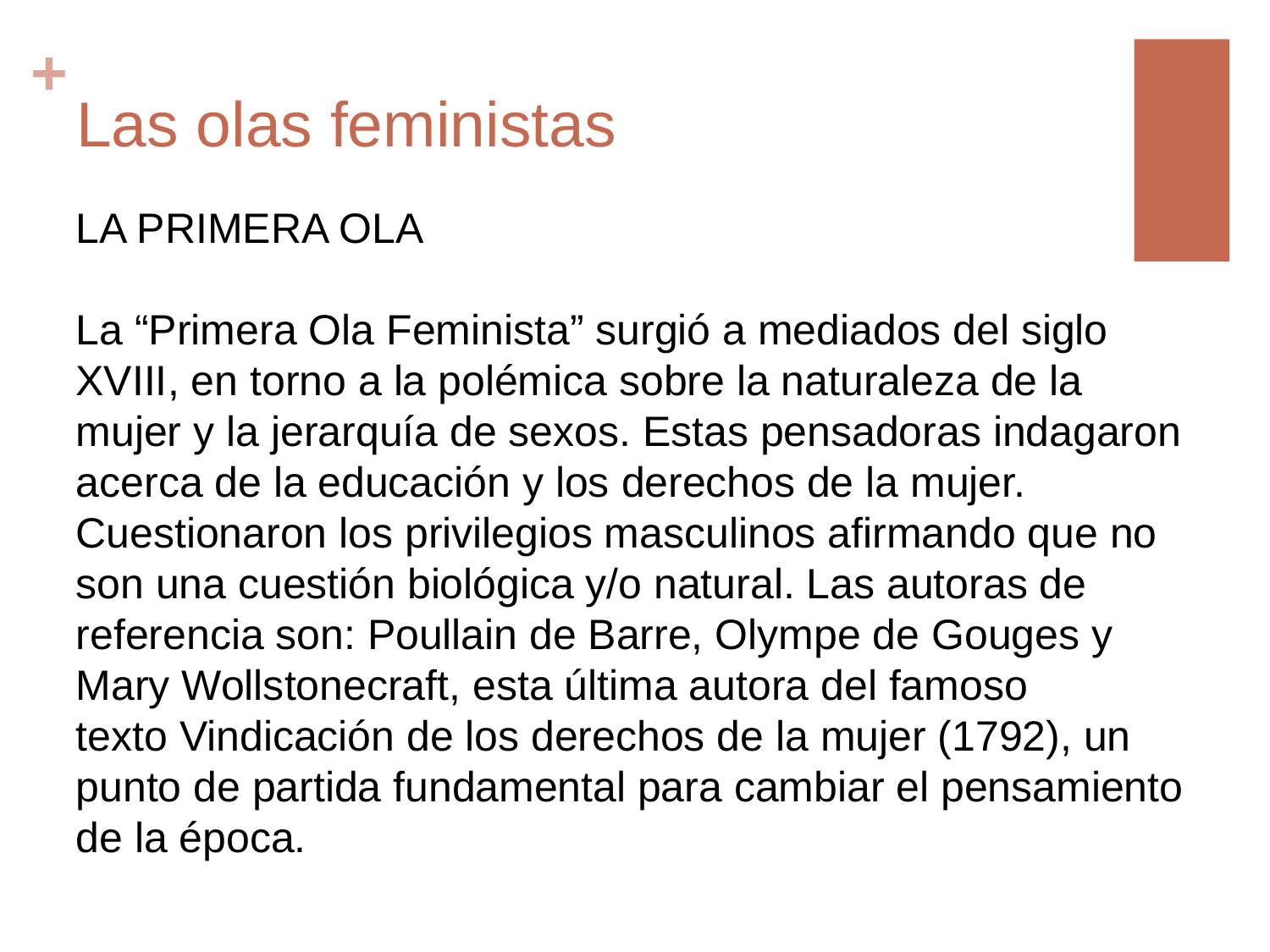

# Las olas feministas
LA PRIMERA OLA

La “Primera Ola Feminista” surgió a mediados del siglo XVIII, en torno a la polémica sobre la naturaleza de la mujer y la jerarquía de sexos. Estas pensadoras indagaron acerca de la educación y los derechos de la mujer. Cuestionaron los privilegios masculinos afirmando que no son una cuestión biológica y/o natural. Las autoras de referencia son: Poullain de Barre, Olympe de Gouges y Mary Wollstonecraft, esta última autora del famoso texto Vindicación de los derechos de la mujer (1792), un punto de partida fundamental para cambiar el pensamiento de la época.